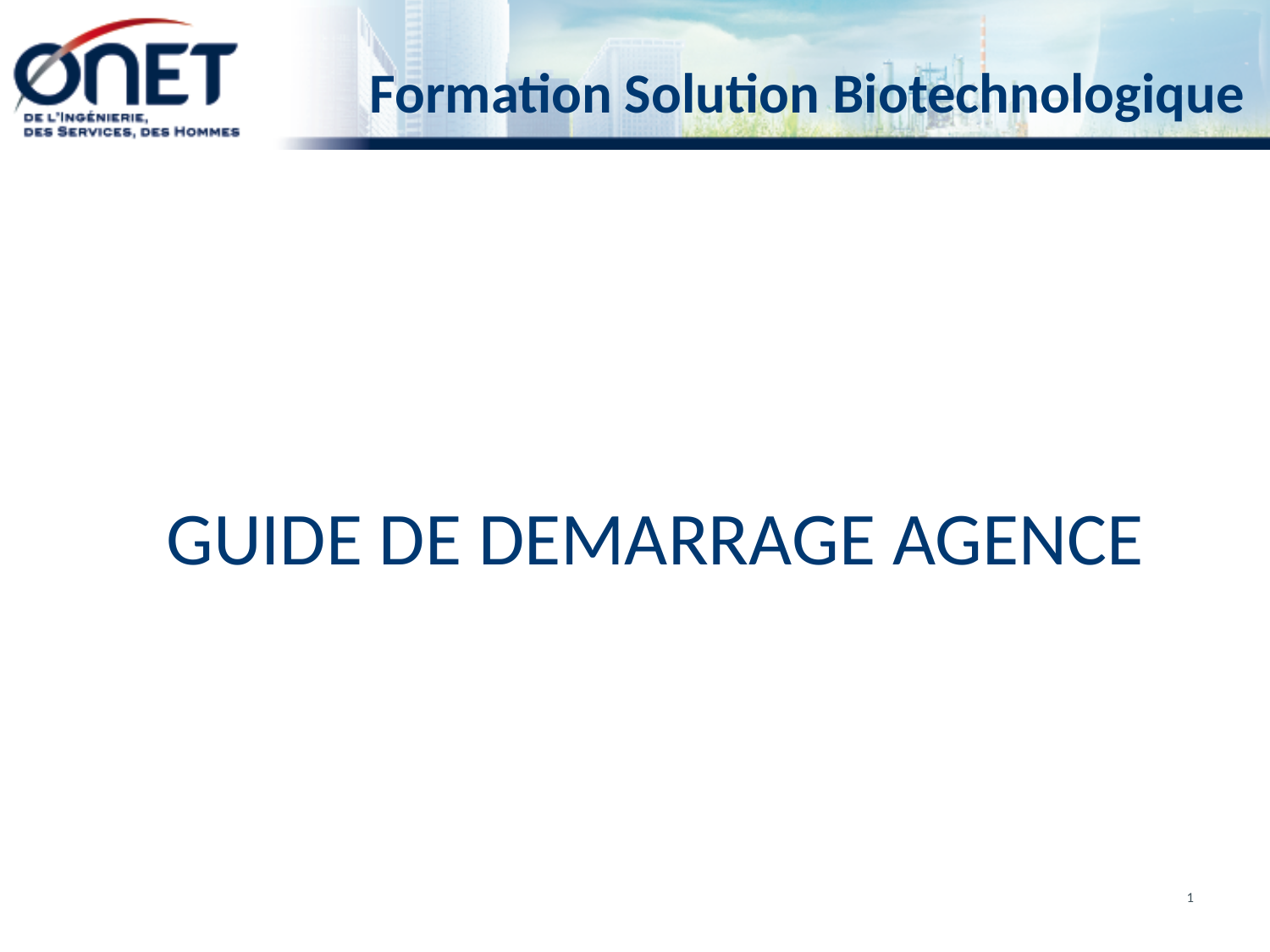

# Formation Solution Biotechnologique

GUIDE DE DEMARRAGE AGENCE

1